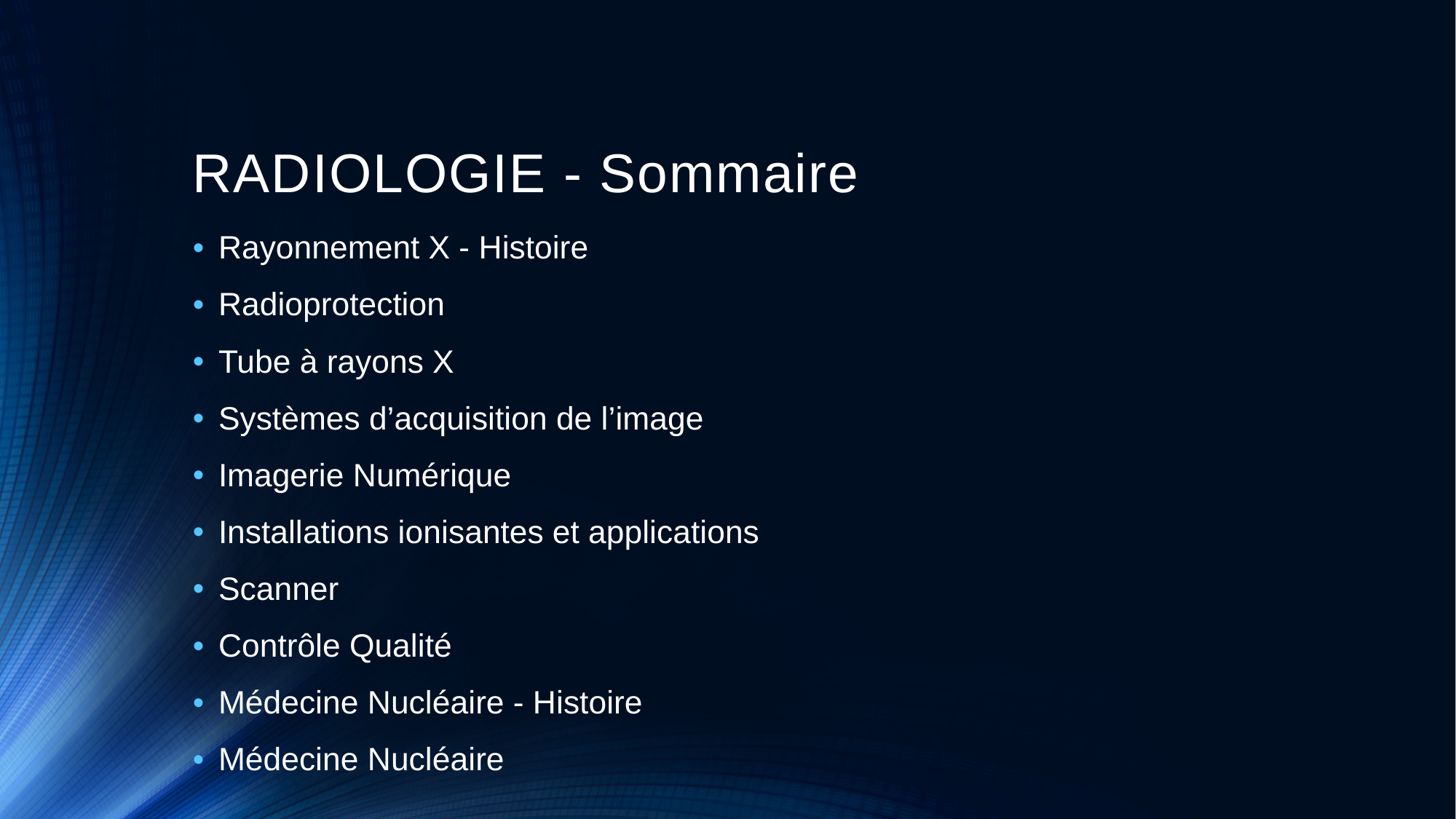

# RADIOLOGIE - Sommaire
Rayonnement X - Histoire
Radioprotection
Tube à rayons X
Systèmes d’acquisition de l’image
Imagerie Numérique
Installations ionisantes et applications
Scanner
Contrôle Qualité
Médecine Nucléaire - Histoire
Médecine Nucléaire